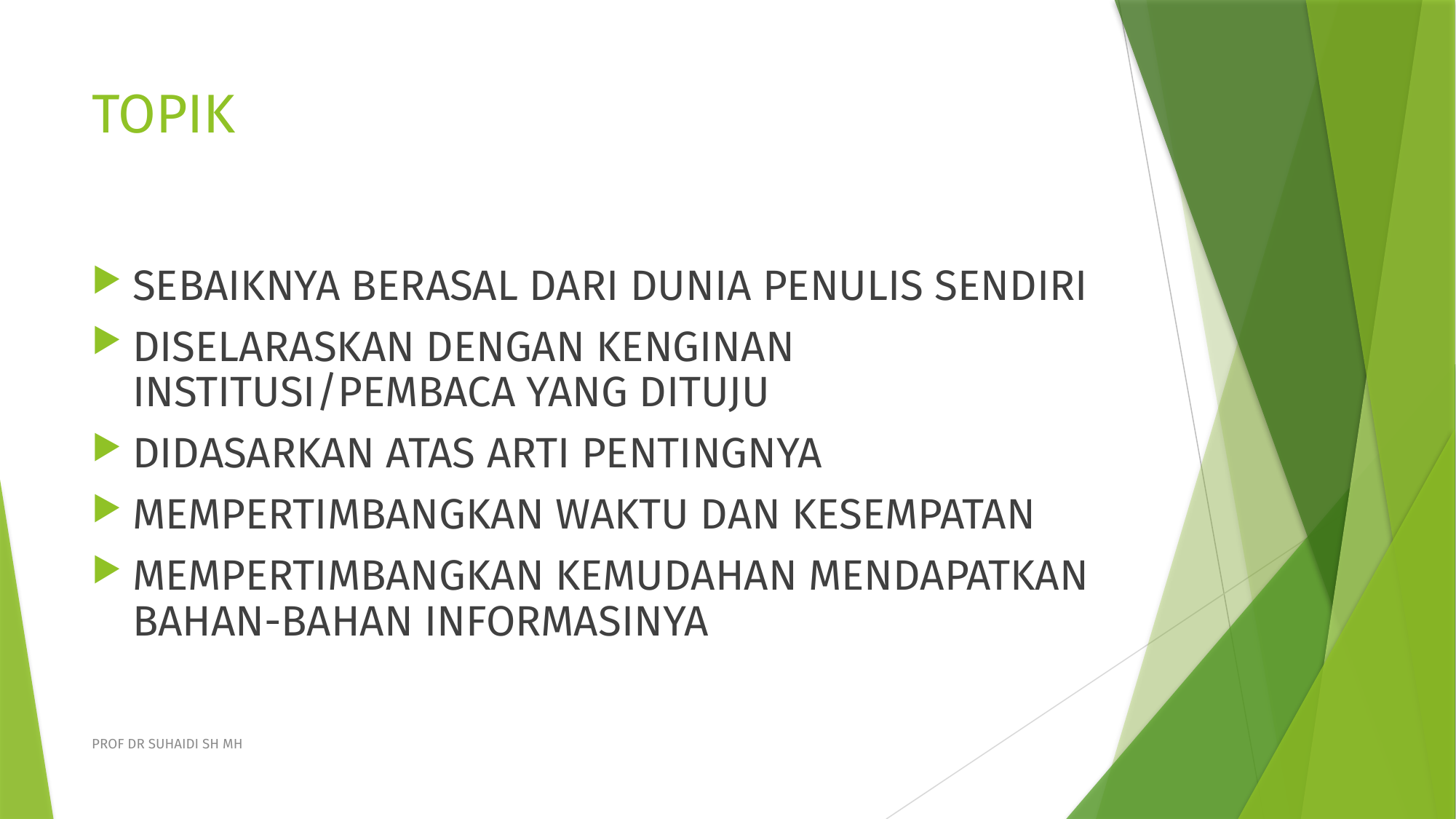

# TOPIK
SEBAIKNYA BERASAL DARI DUNIA PENULIS SENDIRI
DISELARASKAN DENGAN KENGINAN INSTITUSI/PEMBACA YANG DITUJU
DIDASARKAN ATAS ARTI PENTINGNYA
MEMPERTIMBANGKAN WAKTU DAN KESEMPATAN
MEMPERTIMBANGKAN KEMUDAHAN MENDAPATKAN BAHAN-BAHAN INFORMASINYA

PROF DR SUHAIDI SH MH